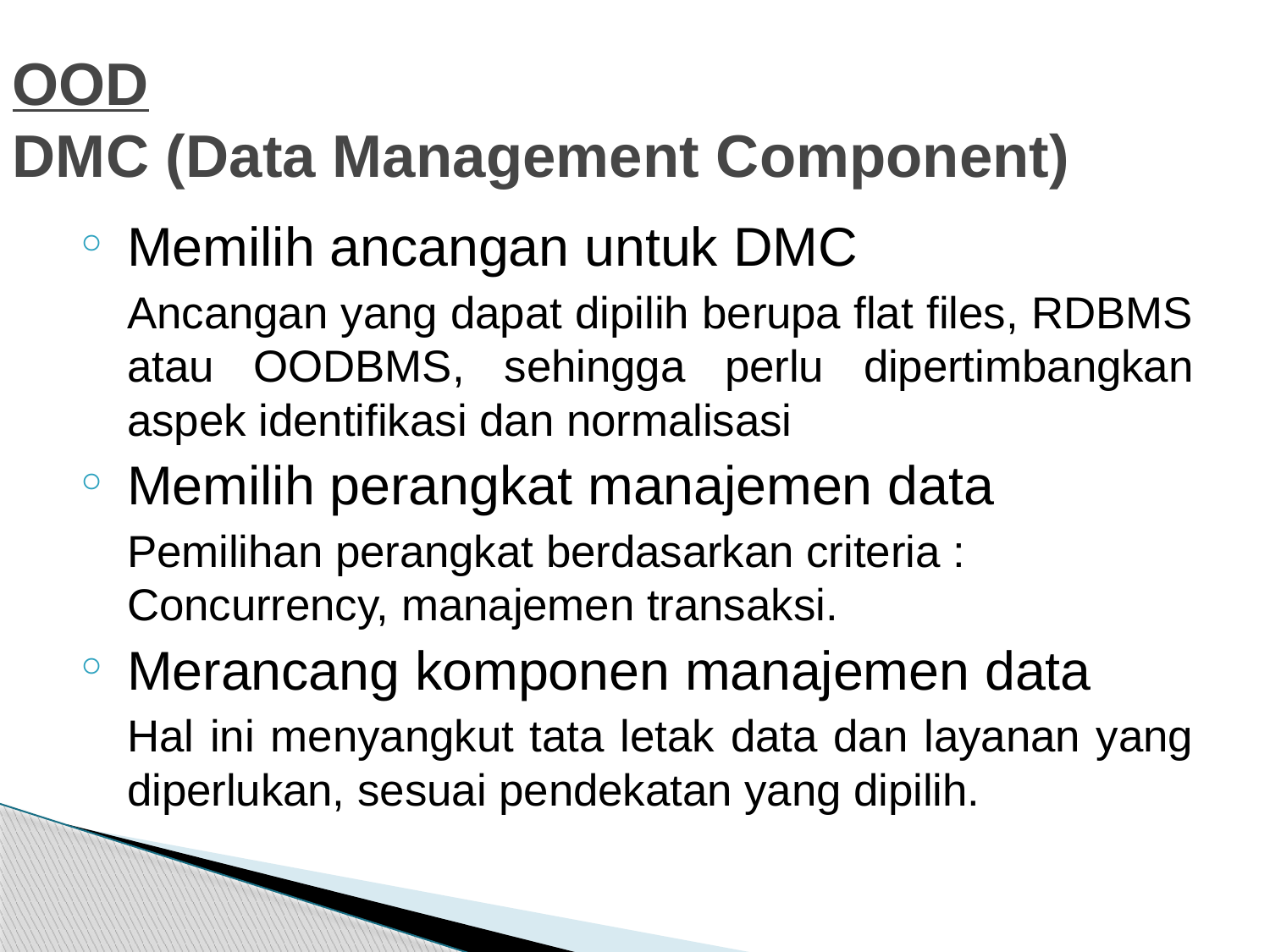

# OOD DMC (Data Management Component)
Memilih ancangan untuk DMC
	Ancangan yang dapat dipilih berupa flat files, RDBMS atau OODBMS, sehingga perlu dipertimbangkan aspek identifikasi dan normalisasi
Memilih perangkat manajemen data
	Pemilihan perangkat berdasarkan criteria : Concurrency, manajemen transaksi.
Merancang komponen manajemen data
	Hal ini menyangkut tata letak data dan layanan yang diperlukan, sesuai pendekatan yang dipilih.